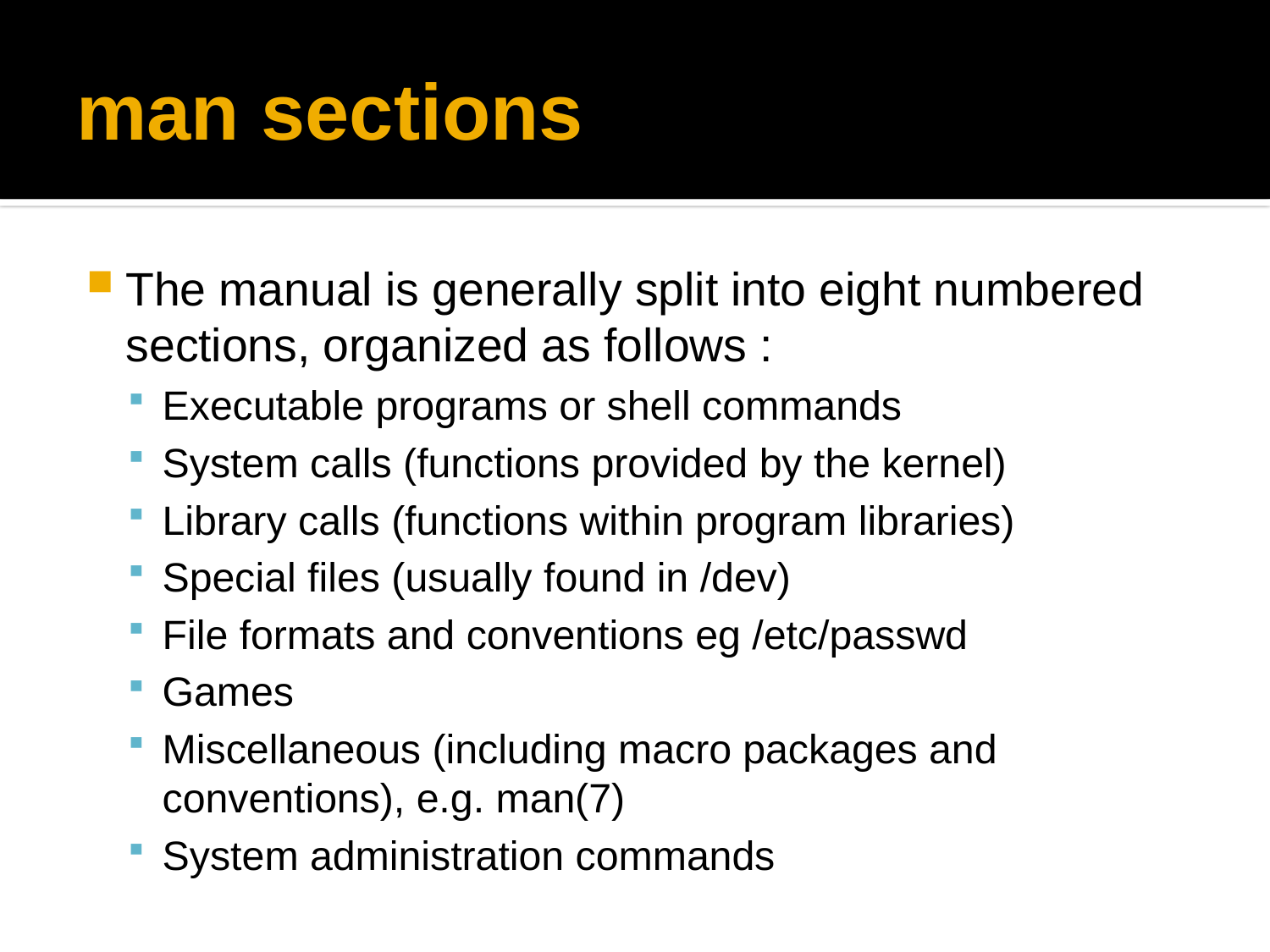

# man sections
The manual is generally split into eight numbered sections, organized as follows :
Executable programs or shell commands
System calls (functions provided by the kernel)
Library calls (functions within program libraries)
Special files (usually found in /dev)
File formats and conventions eg /etc/passwd
Games
Miscellaneous (including macro packages and conventions), e.g. man(7)
System administration commands